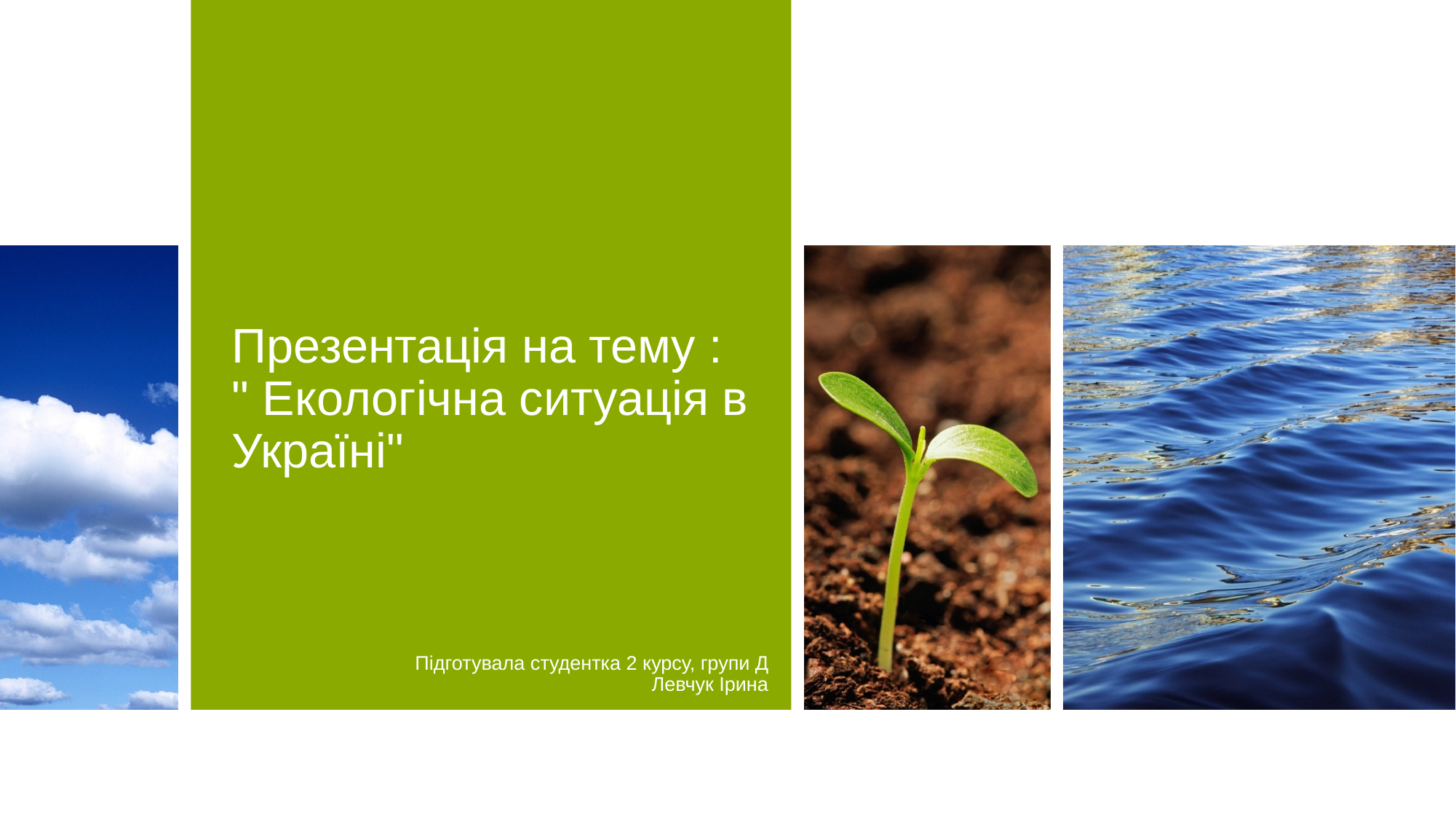

# Презентація на тему : " Екологічна ситуація в Україні"
Підготувала студентка 2 курсу, групи Д
Левчук Ірина